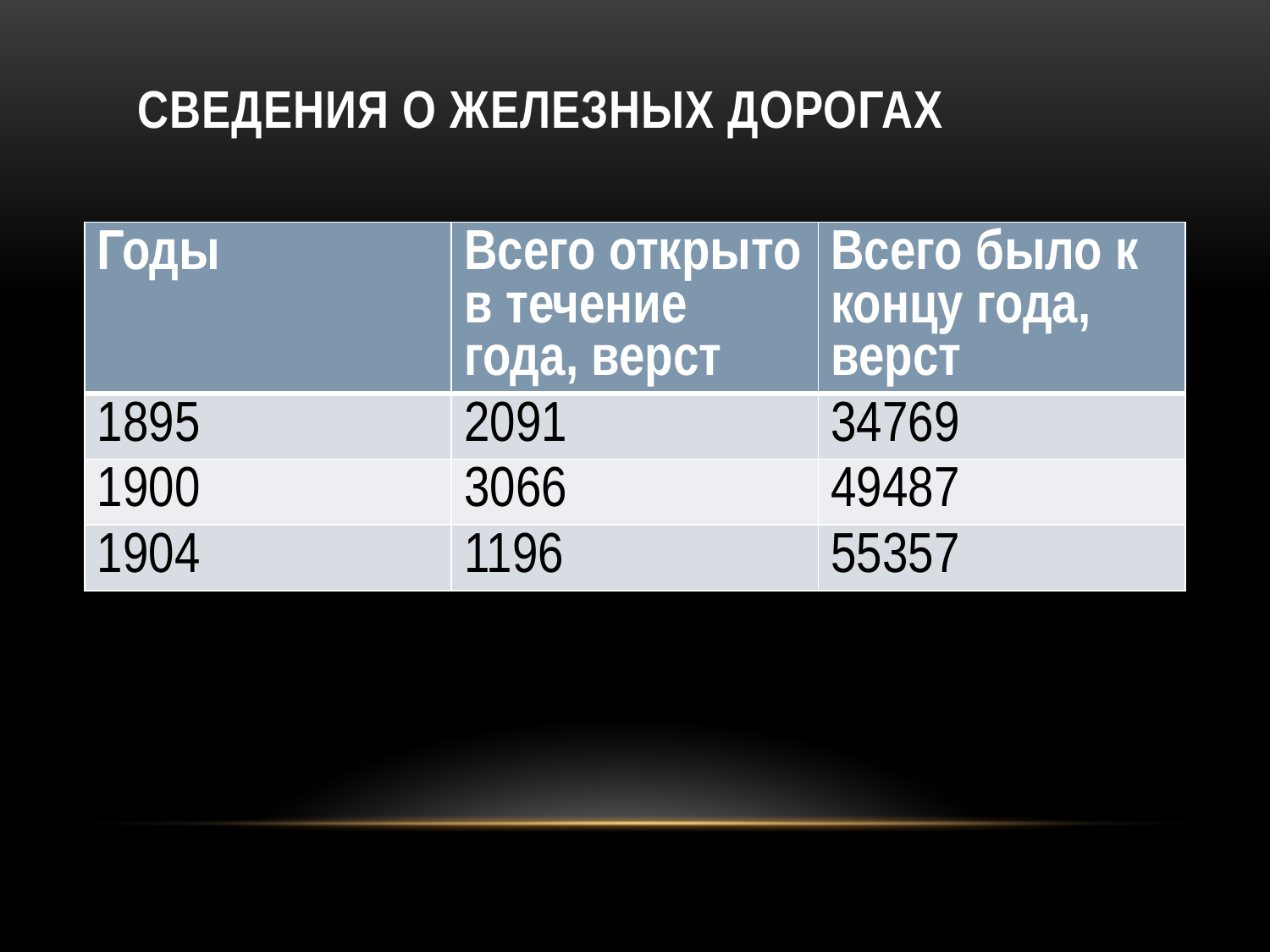

# Сведения о железных дорогах
| Годы | Всего открыто в течение года, верст | Всего было к концу года, верст |
| --- | --- | --- |
| 1895 | 2091 | 34769 |
| 1900 | 3066 | 49487 |
| 1904 | 1196 | 55357 |